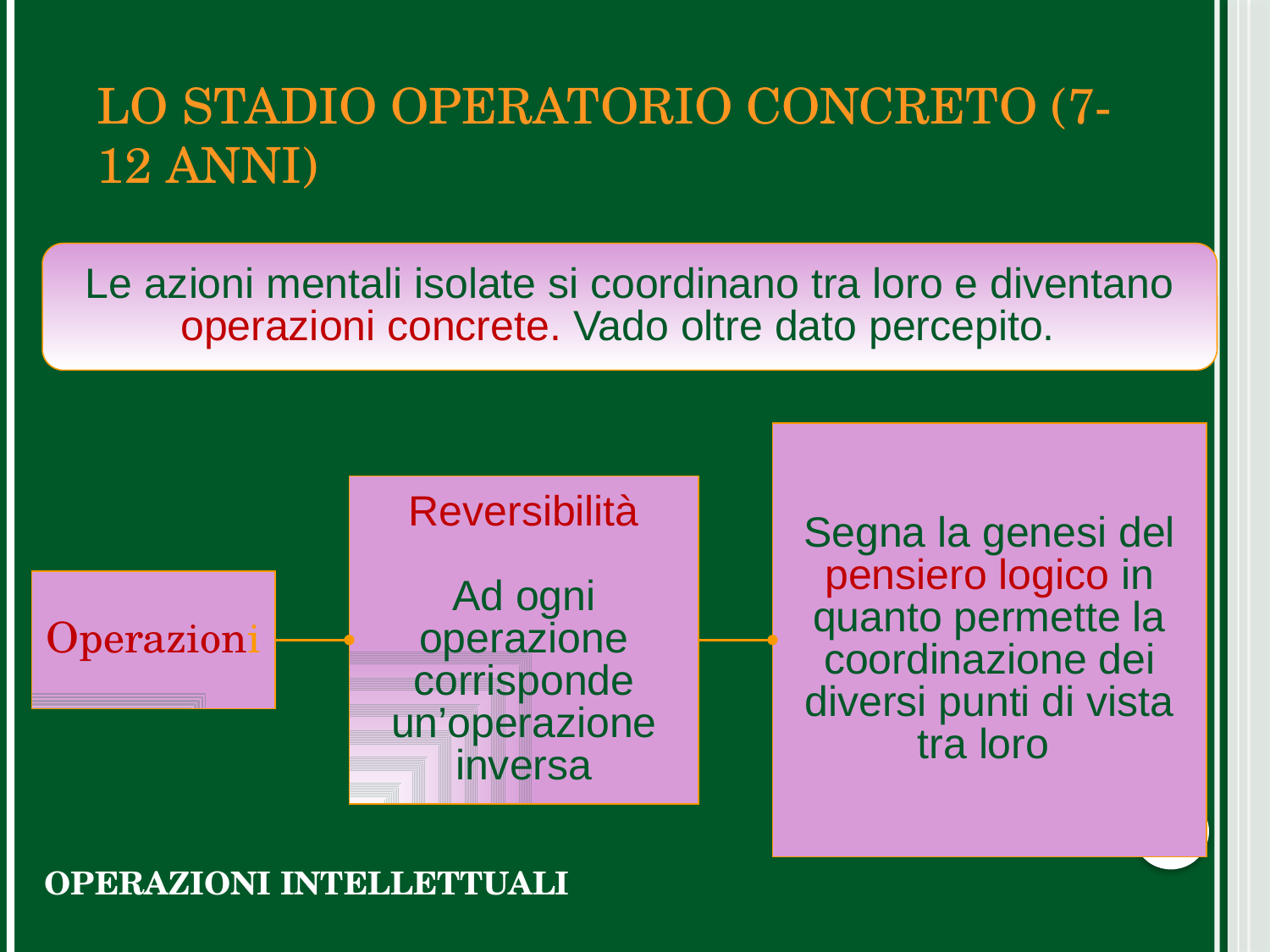

Lo stadio operatorio concreto (7-12 anni)
Le azioni mentali isolate si coordinano tra loro e diventano operazioni concrete. Vado oltre dato percepito.
Segna la genesi del pensiero logico in quanto permette la coordinazione dei diversi punti di vista tra loro
Reversibilità

Ad ogni operazione corrisponde un’operazione inversa
Operazioni
OPERAZIONI INTELLETTUALI